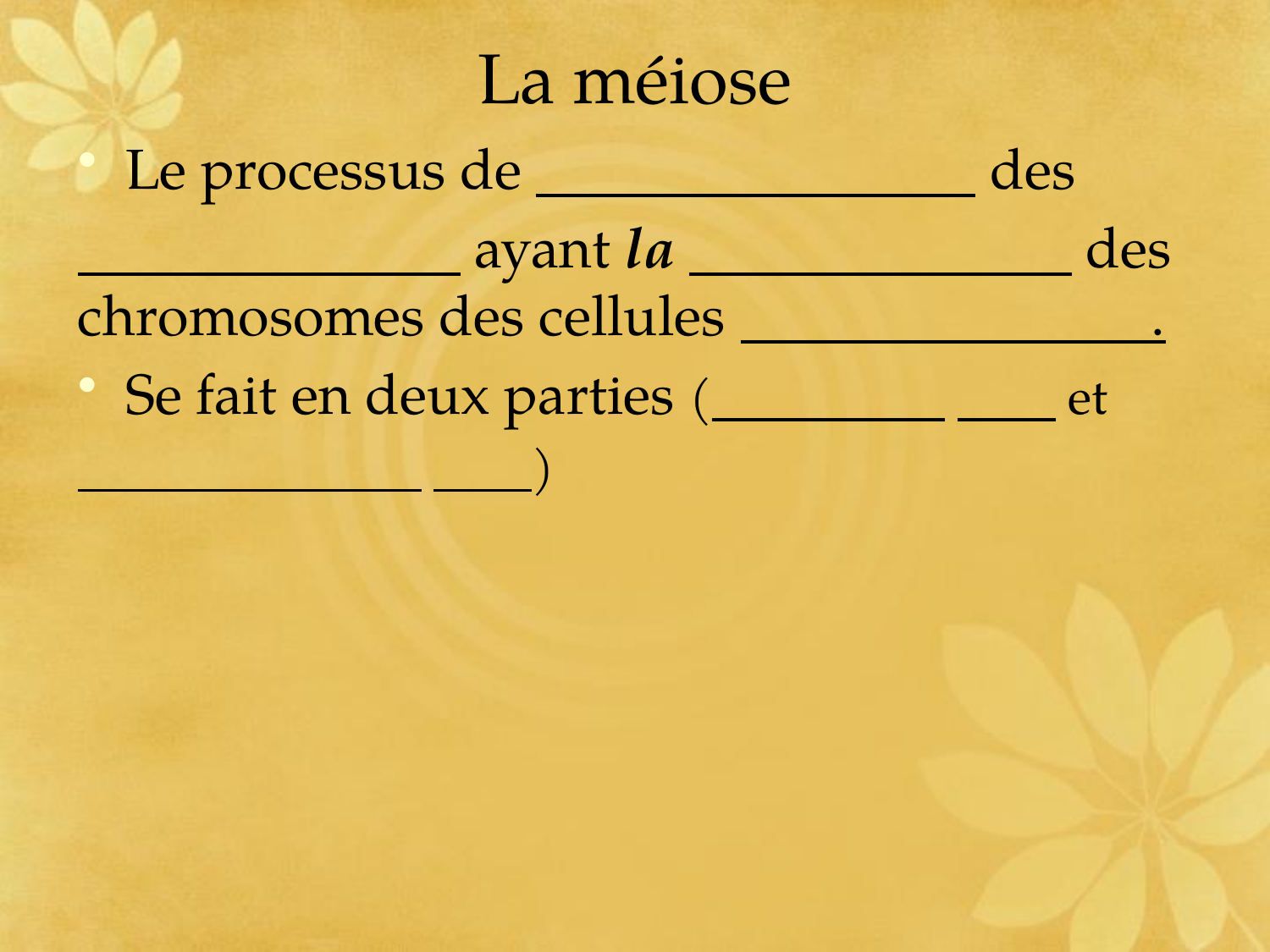

# La méiose
Le processus de                                 des
                            ayant la                             des chromosomes des cellules                              .
Se fait en deux parties (                             et
                                     )